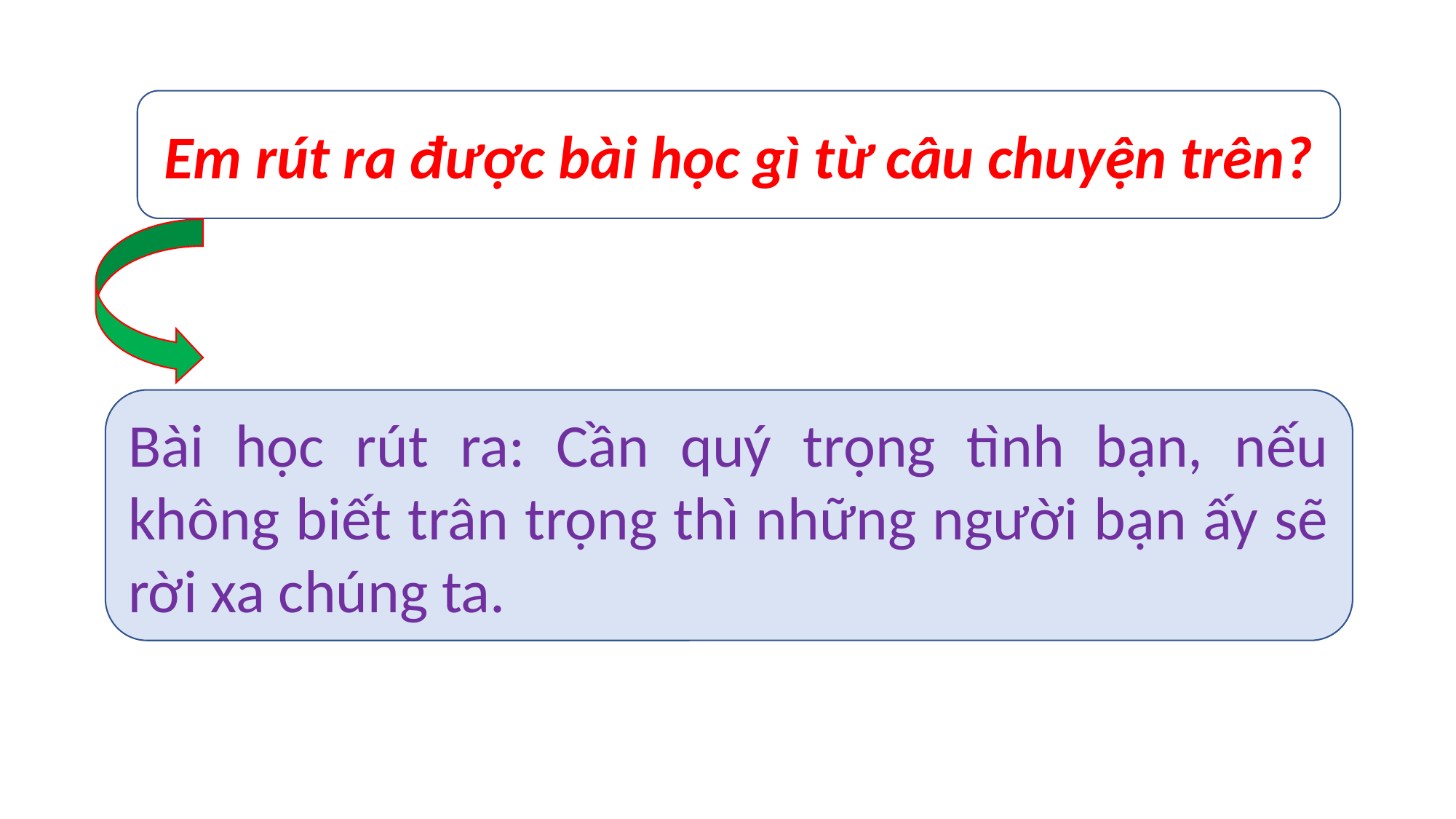

Em rút ra được bài học gì từ câu chuyện trên?

Bài học rút ra: Cần quý trọng tình bạn, nếu không biết trân trọng thì những người bạn ấy sẽ rời xa chúng ta.